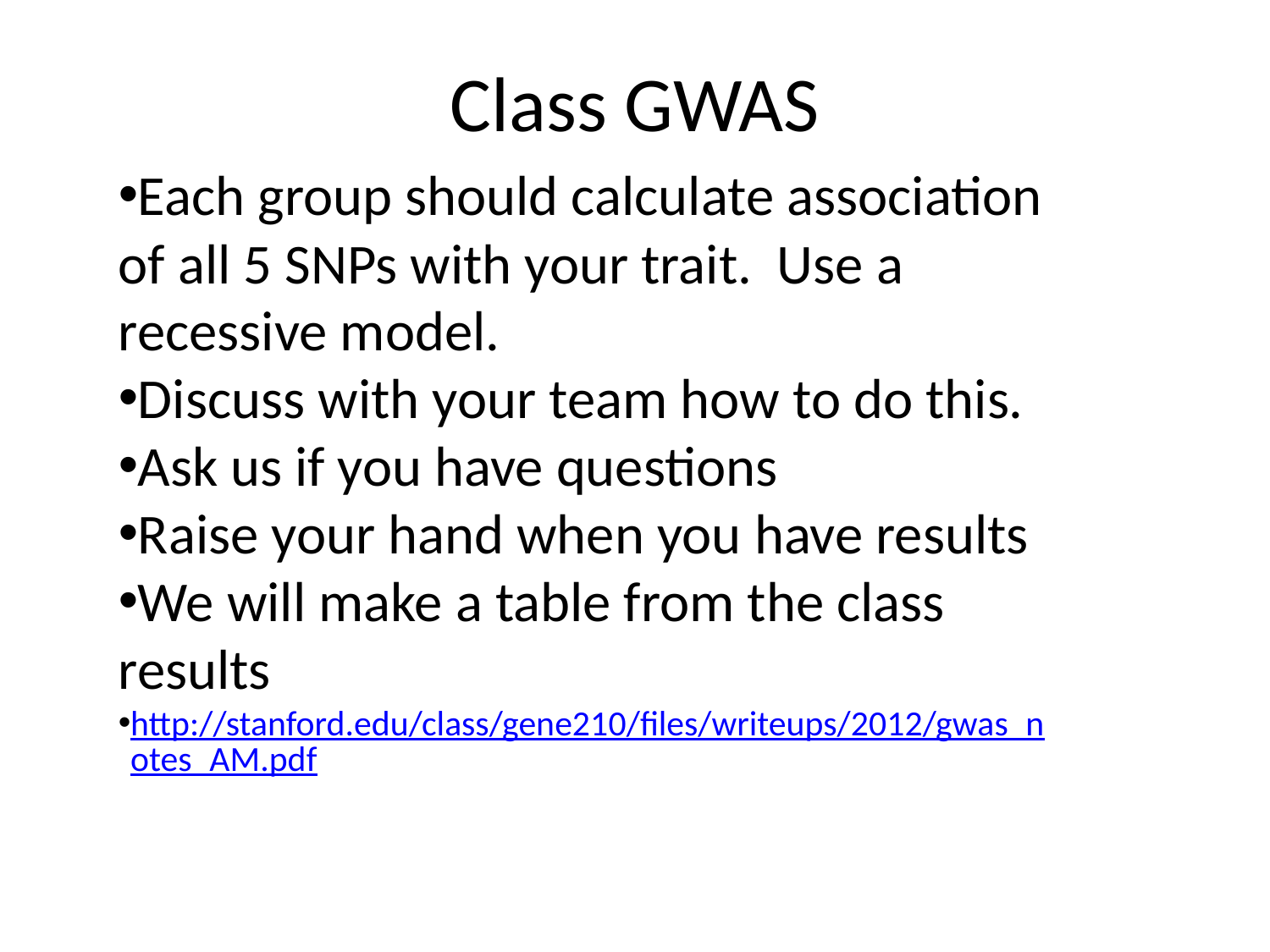

# Class GWAS
Each group should calculate association of all 5 SNPs with your trait.  Use a recessive model.
Discuss with your team how to do this.
Ask us if you have questions
Raise your hand when you have results
We will make a table from the class results
http://stanford.edu/class/gene210/files/writeups/2012/gwas_notes_AM.pdf